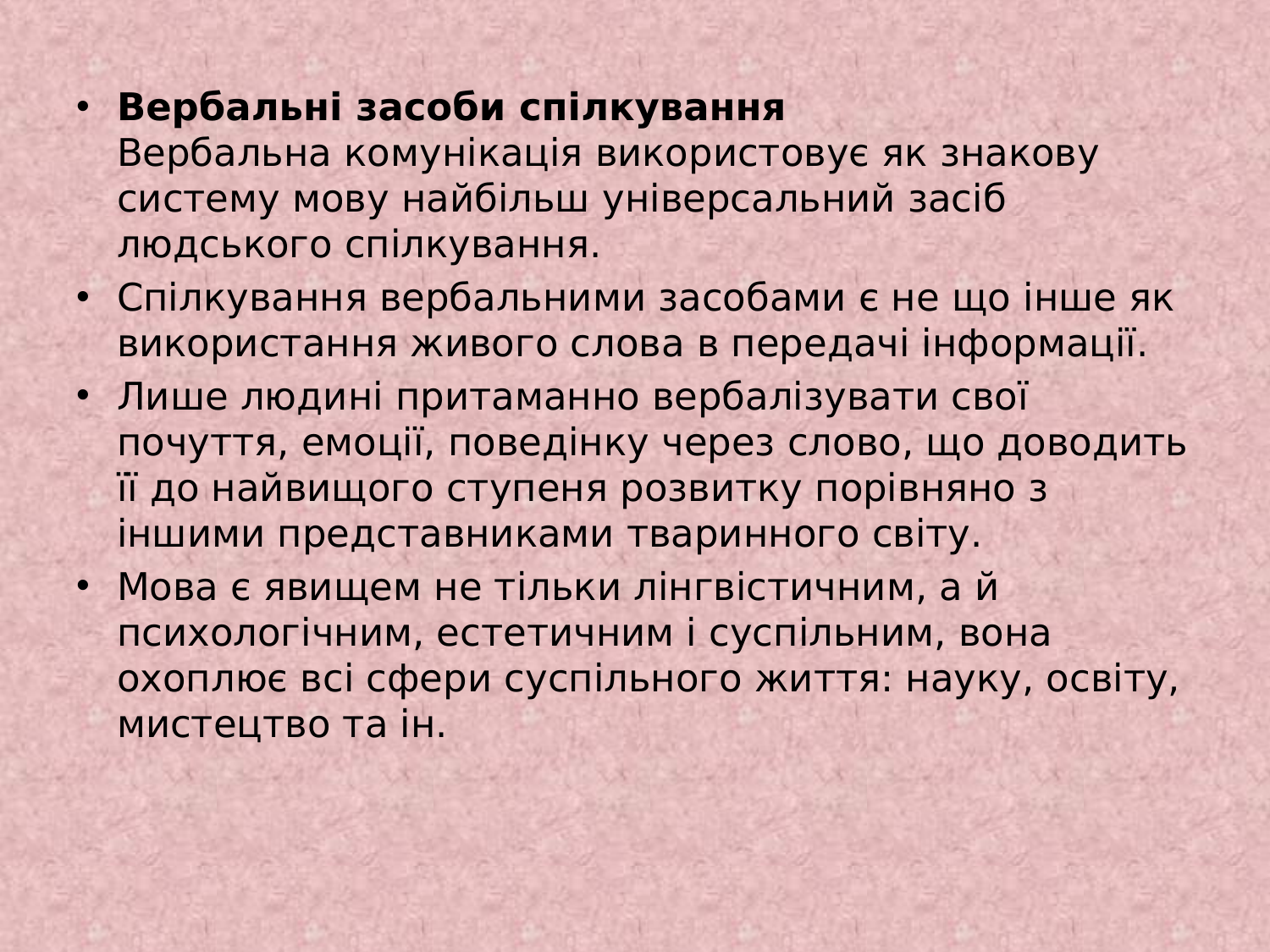

Вербальні засоби спілкування
Вербальна комунікація використовує як знакову систему мову найбільш універсальний засіб людського спілкування.
Спілкування вербальними засобами є не що інше як використання живого слова в передачі інформації.
Лише людині притаманно вербалізувати свої почуття, емоції, поведінку через слово, що доводить її до найвищого ступеня розвитку порівняно з іншими представниками тваринного світу.
Мова є явищем не тільки лінгвістичним, а й психологічним, естетичним і суспільним, вона охоплює всі сфери суспільного життя: науку, освіту, мистецтво та ін.